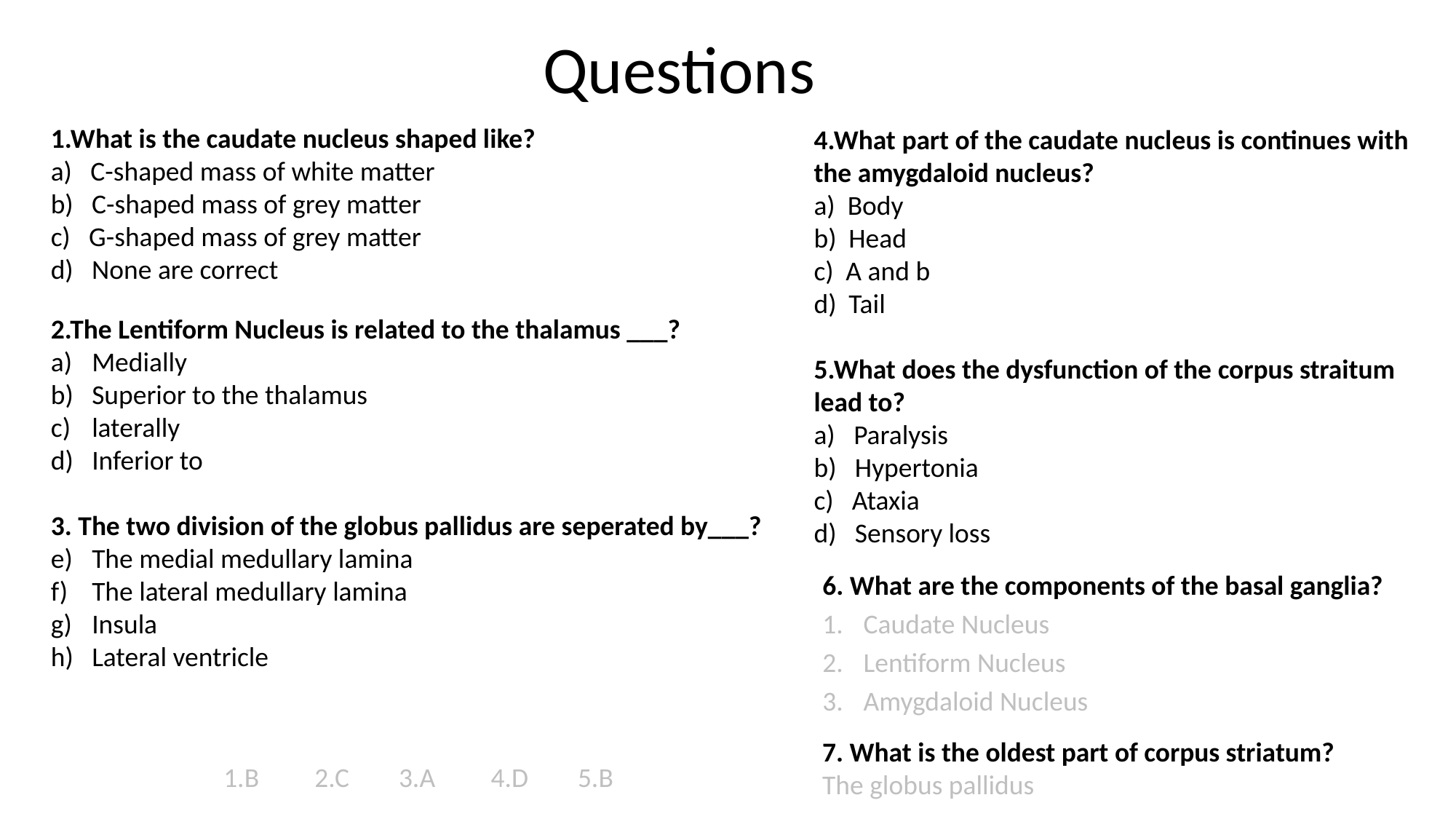

# Questions
1.What is the caudate nucleus shaped like?
a)   C-shaped mass of white matter
b)   C-shaped mass of grey matter
c)   G-shaped mass of grey matter
d)   None are correct

4.What part of the caudate nucleus is continues with the amygdaloid nucleus?
a)  Body
b)  Head
c)  A and b
d)  Tail

5.What does the dysfunction of the corpus straitum lead to?
a)   Paralysis
b)   Hypertonia
c)   Ataxia
d)   Sensory loss
2.The Lentiform Nucleus is related to the thalamus ___?
Medially
Superior to the thalamus
laterally
Inferior to

3. The two division of the globus pallidus are seperated by___?
The medial medullary lamina
The lateral medullary lamina
Insula
Lateral ventricle

6. What are the components of the basal ganglia?
Caudate Nucleus
Lentiform Nucleus
Amygdaloid Nucleus

7. What is the oldest part of corpus striatum?
The globus pallidus
1.B         2.C        3.A         4.D        5.B